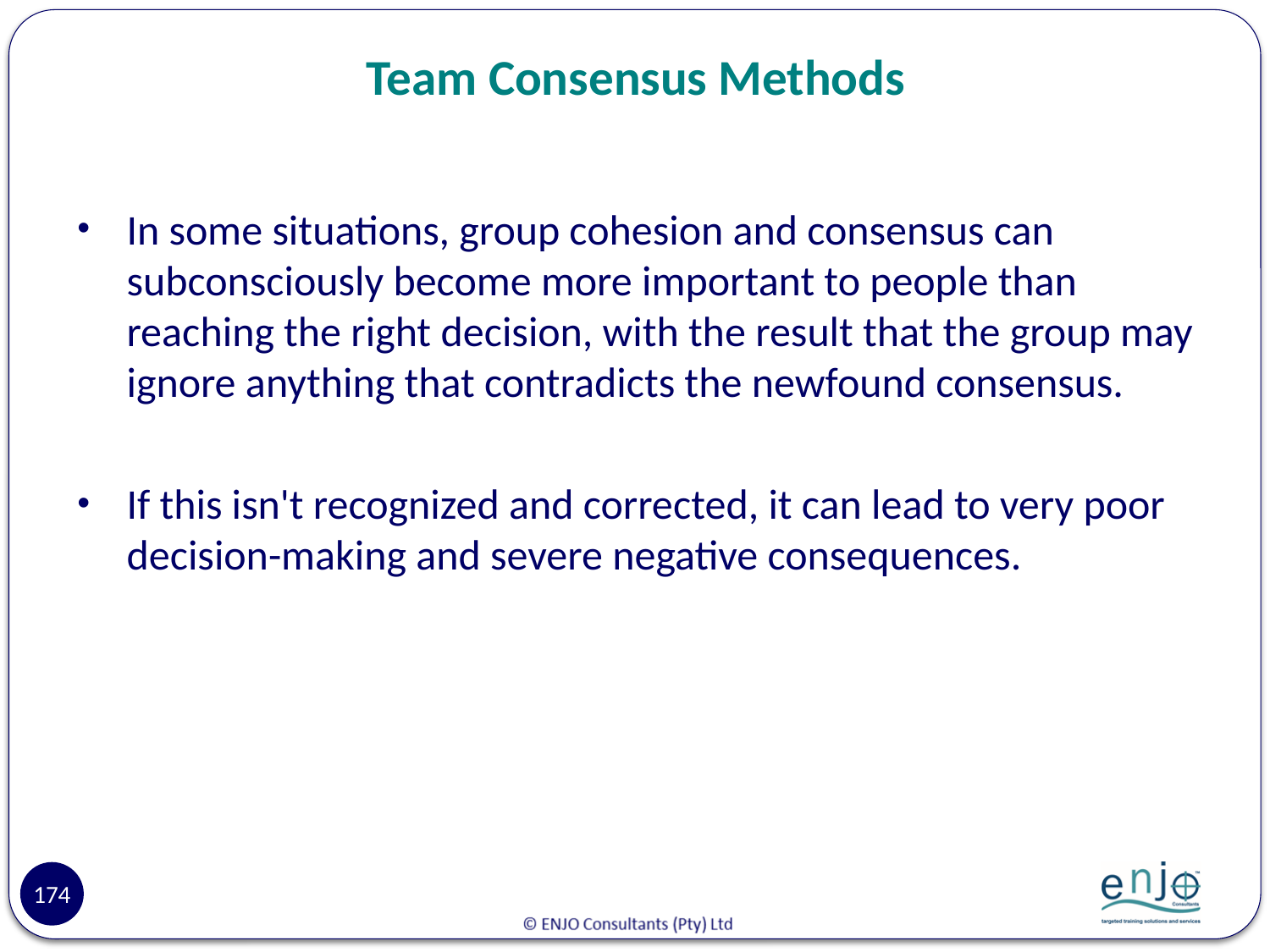

# Team Consensus Methods
In some situations, group cohesion and consensus can subconsciously become more important to people than reaching the right decision, with the result that the group may ignore anything that contradicts the newfound consensus.

If this isn't recognized and corrected, it can lead to very poor decision-making and severe negative consequences.

174